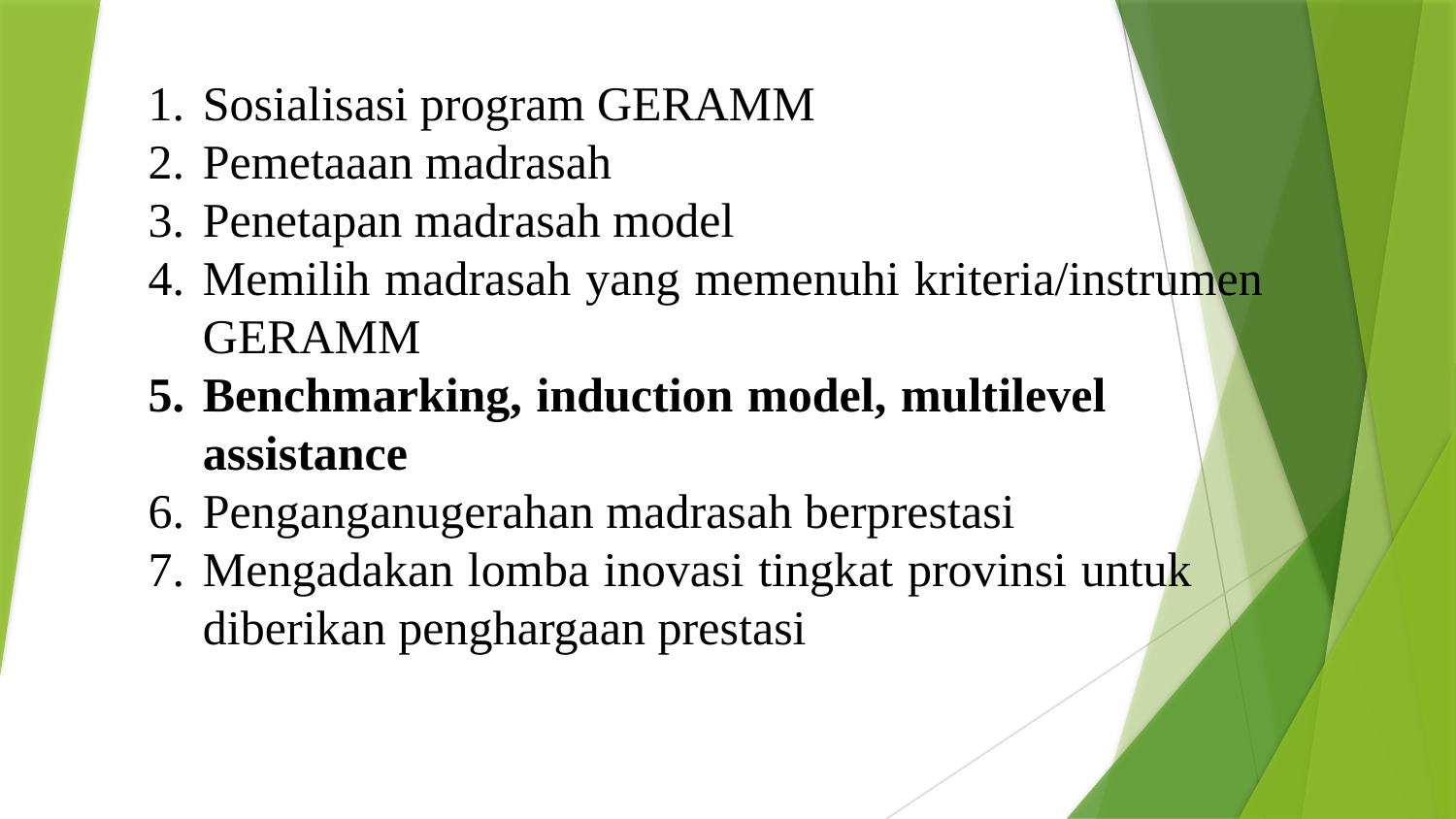

Sosialisasi program GERAMM
Pemetaaan madrasah
Penetapan madrasah model
Memilih madrasah yang memenuhi kriteria/instrumen GERAMM
Benchmarking, induction model, multilevel            assistance
Penganganugerahan madrasah berprestasi
Mengadakan lomba inovasi tingkat provinsi untuk      diberikan penghargaan prestasi